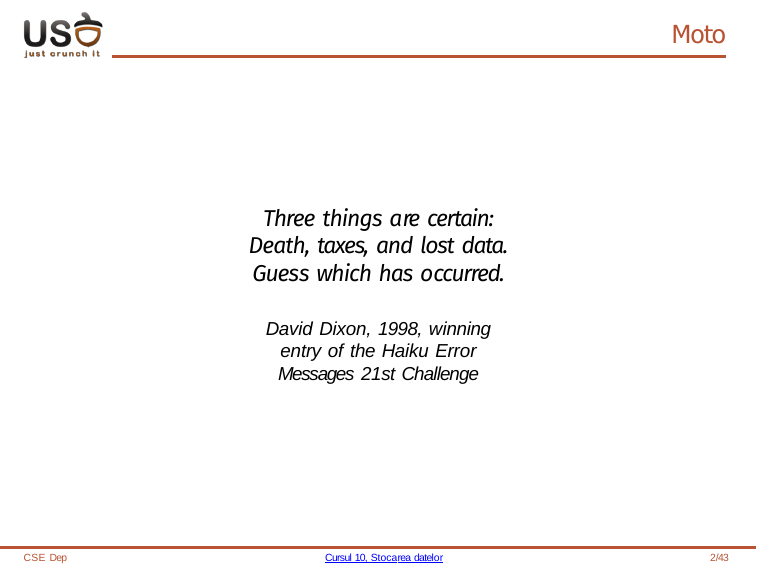

# Moto

Three things are certain: Death, taxes, and lost data. Guess which has occurred.

David Dixon, 1998, winning entry of the Haiku Error Messages 21st Challenge

CSE Dep
Cursul 10, Stocarea datelor
2/43